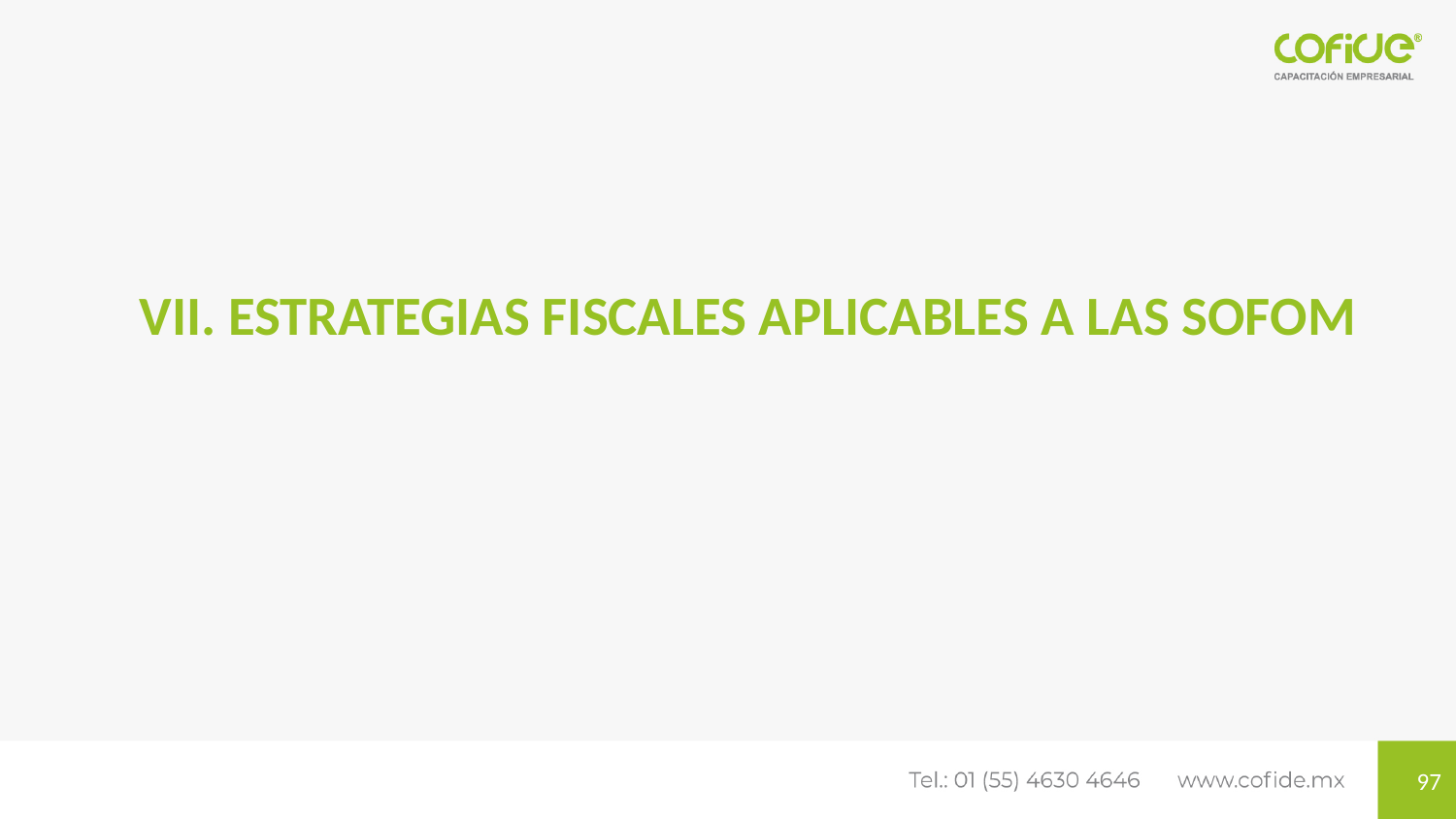

# VII. ESTRATEGIAS FISCALES APLICABLES A LAS SOFOM
97